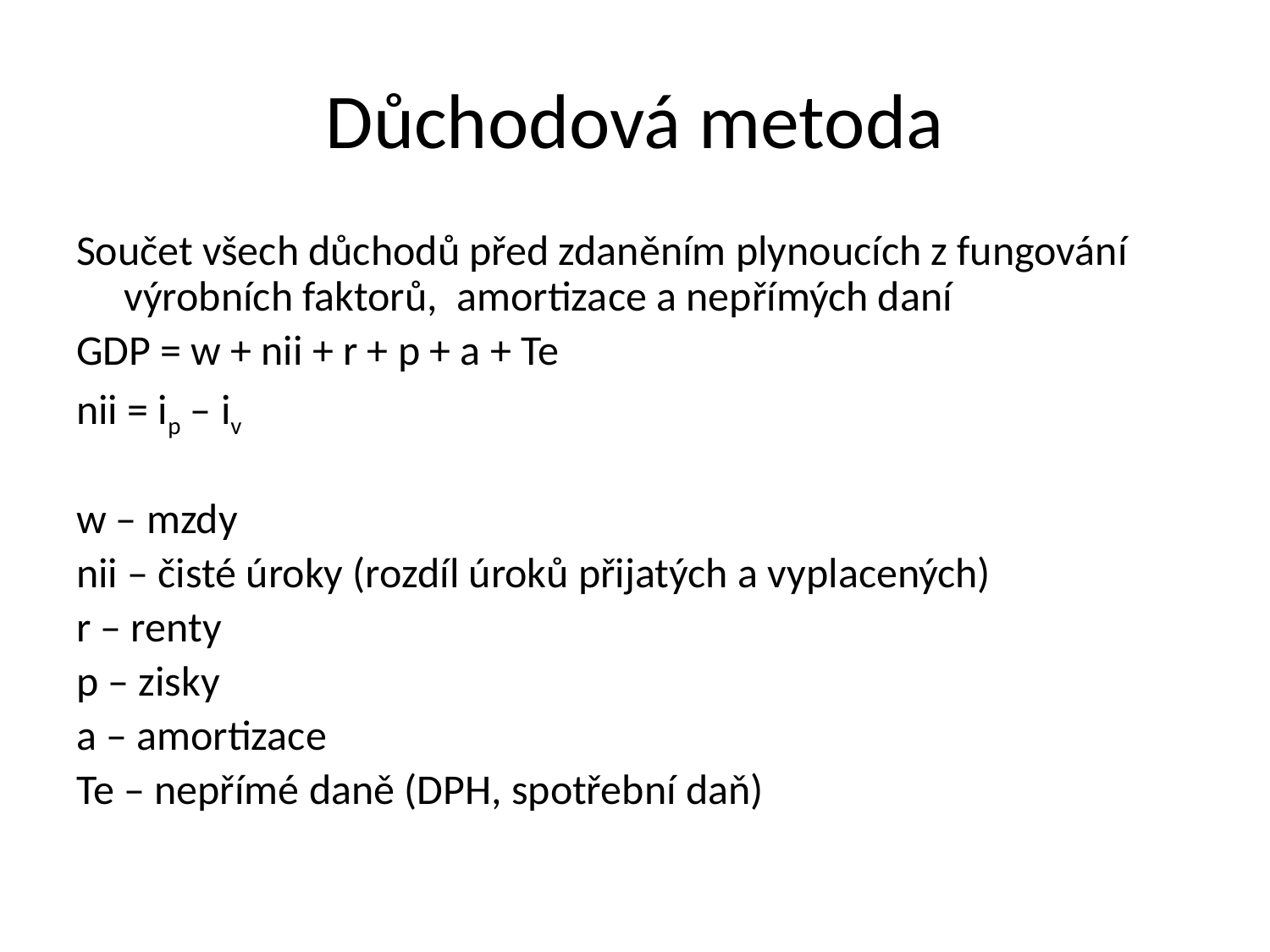

# Důchodová metoda
Součet všech důchodů před zdaněním plynoucích z fungování výrobních faktorů,  amortizace a nepřímých daní
GDP = w + nii + r + p + a + Te
nii = ip – iv

w – mzdy
nii – čisté úroky (rozdíl úroků přijatých a vyplacených)
r – renty
p – zisky
a – amortizace
Te – nepřímé daně (DPH, spotřební daň)